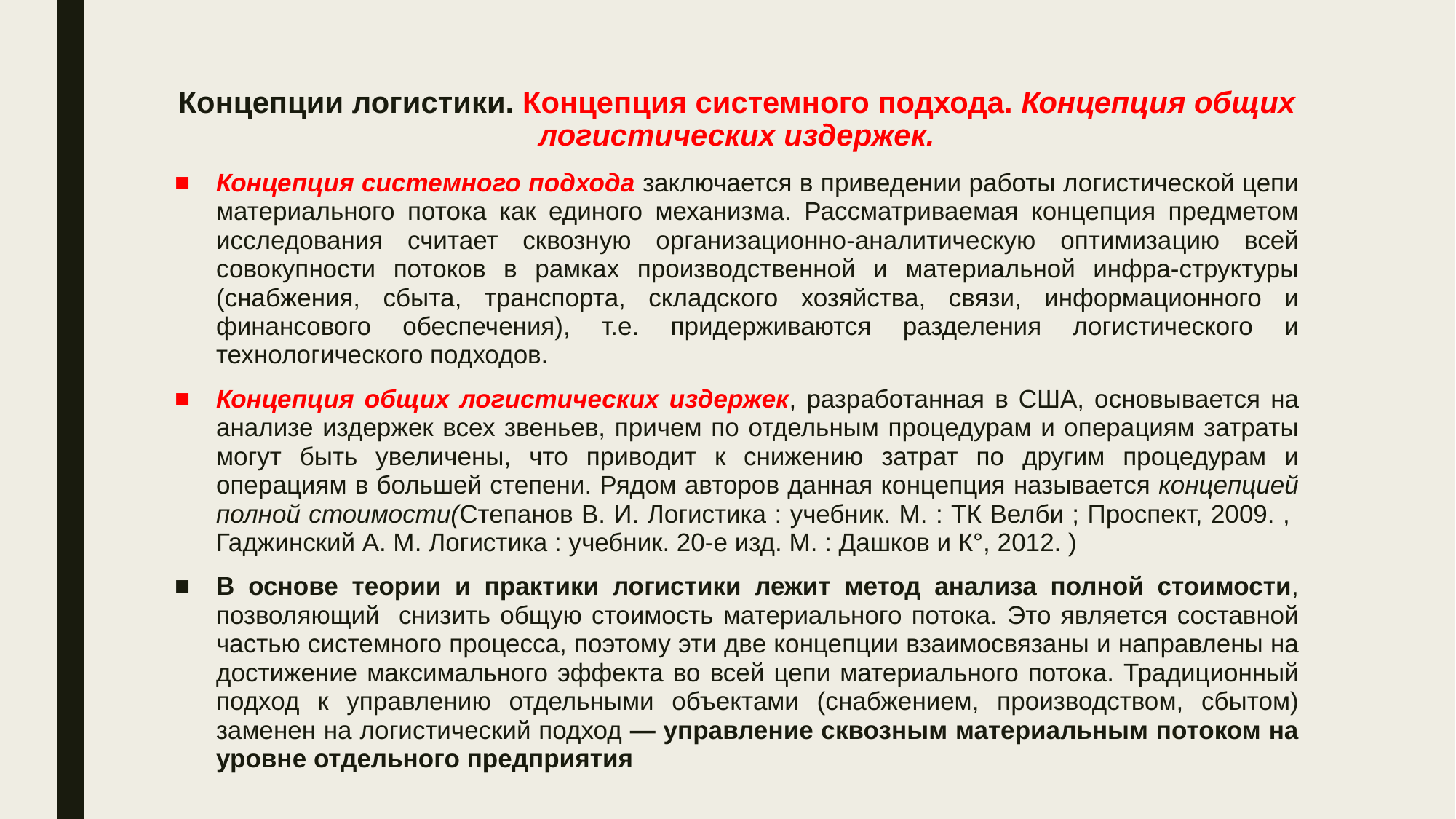

# Концепции логистики. Концепция системного подхода. Концепция общих логистических издержек.
Концепция системного подхода заключается в приведении работы логистической цепи материального потока как единого механизма. Рассматриваемая концепция предметом исследования считает сквозную организационно-аналитическую оптимизацию всей совокупности потоков в рамках производственной и материальной инфра-структуры (снабжения, сбыта, транспорта, складского хозяйства, связи, информационного и финансового обеспечения), т.е. придерживаются разделения логистического и технологического подходов.
Концепция общих логистических издержек, разработанная в США, основывается на анализе издержек всех звеньев, причем по отдельным процедурам и операциям затраты могут быть увеличены, что приводит к снижению затрат по другим процедурам и операциям в большей степени. Рядом авторов данная концепция называется концепцией полной стоимости(Степанов В. И. Логистика : учебник. М. : ТК Велби ; Проспект, 2009. ,  Гаджинский А. М. Логистика : учебник. 20-е изд. М. : Дашков и К°, 2012. )
В основе теории и практики логистики лежит метод анализа полной стоимости, позволяющий  снизить общую стоимость материального потока. Это является составной частью системного процесса, поэтому эти две концепции взаимосвязаны и направлены на достижение максимального эффекта во всей цепи материального потока. Традиционный подход к управлению отдельными объектами (снабжением, производством, сбытом) заменен на логистический подход — управление сквозным материальным потоком на уровне отдельного предприятия